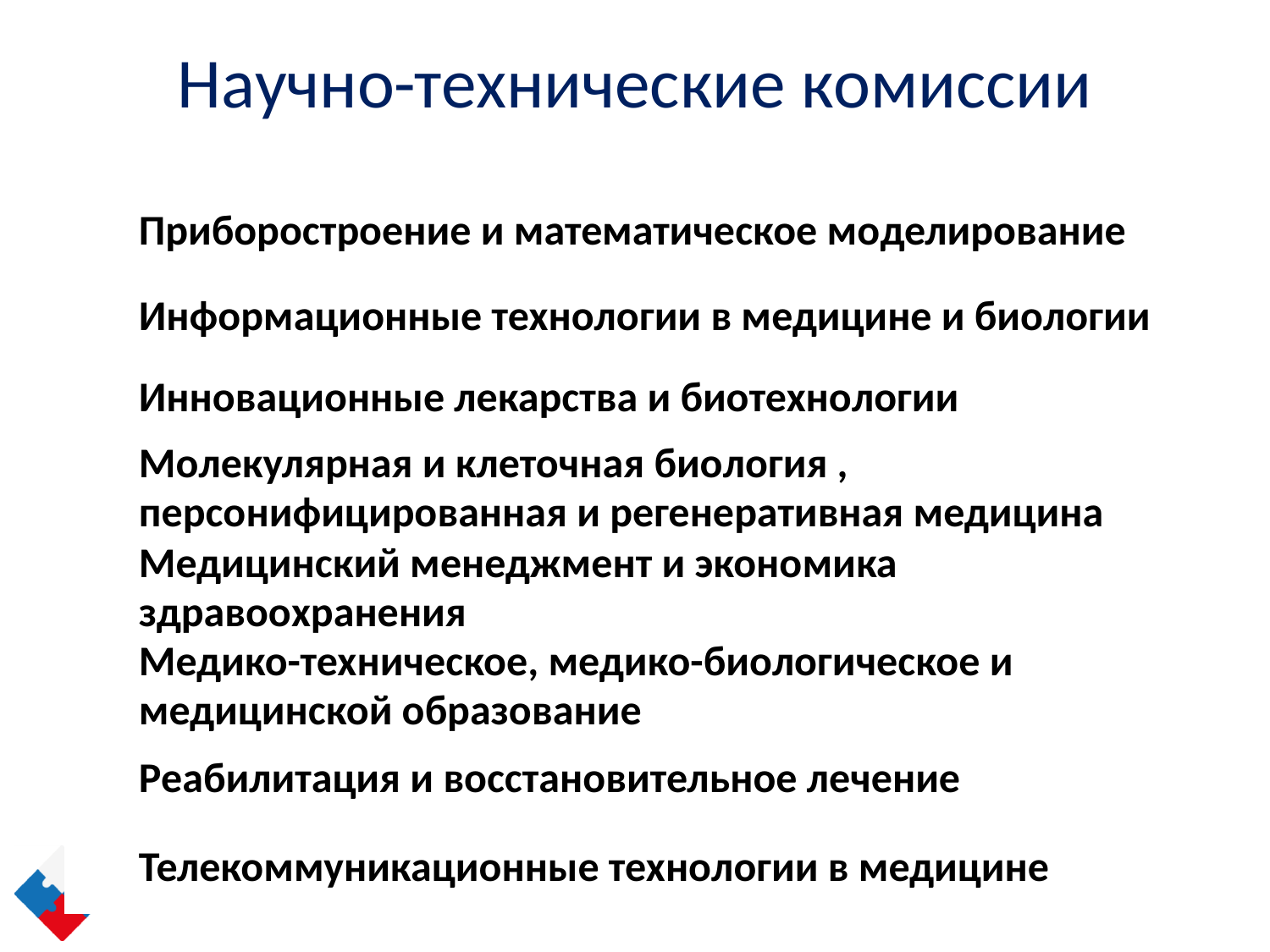

# Научно-технические комиссии
| Приборостроение и математическое моделирование |
| --- |
| Информационные технологии в медицине и биологии |
| Инновационные лекарства и биотехнологии |
| Молекулярная и клеточная биология , персонифицированная и регенеративная медицина |
| Медицинский менеджмент и экономика здравоохранения |
| Медико-техническое, медико-биологическое и медицинской образование |
| Реабилитация и восстановительное лечение |
| Телекоммуникационные технологии в медицине |